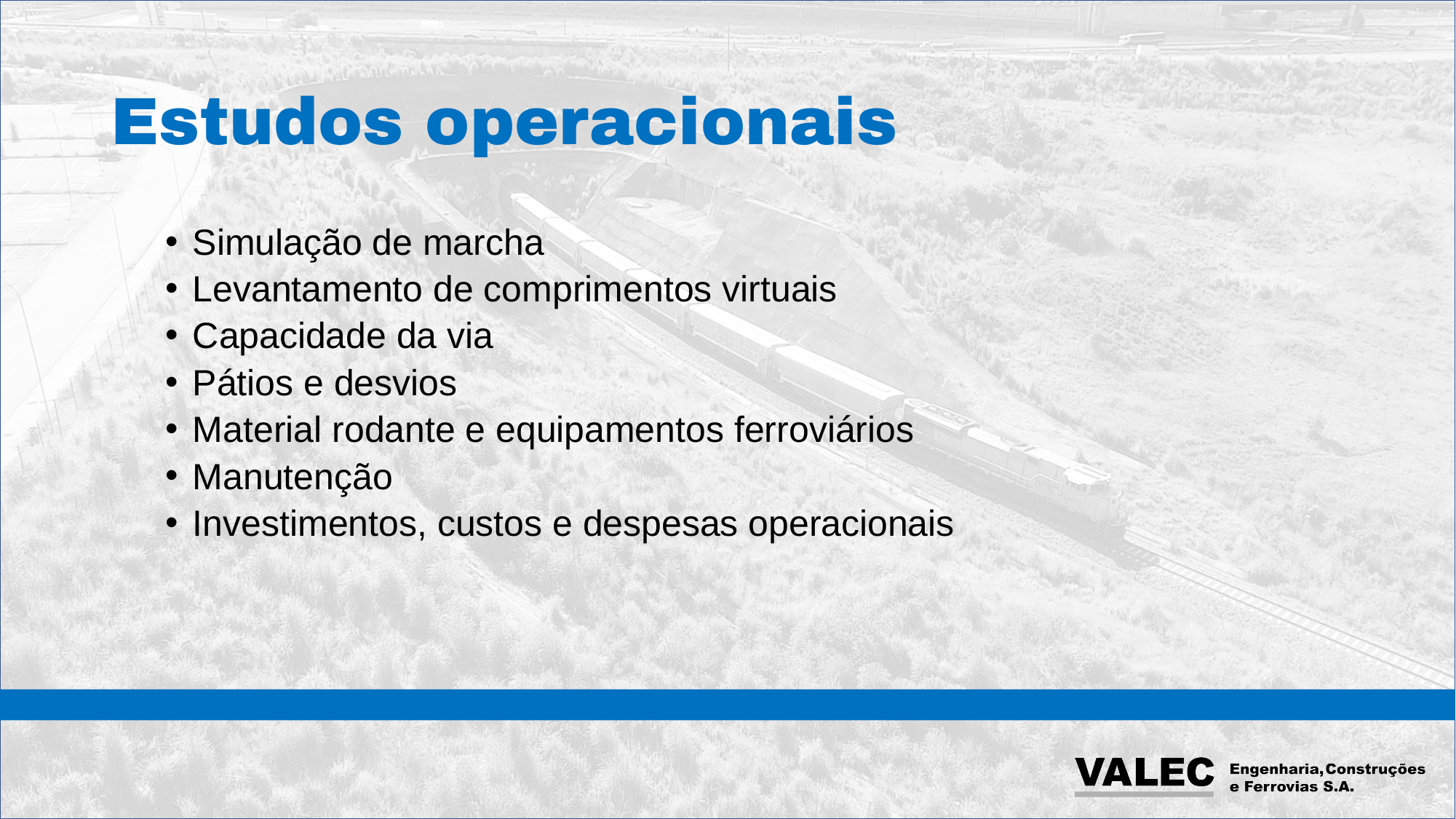

# Estudos operacionais
Simulação de marcha
Levantamento de comprimentos virtuais
Capacidade da via
Pátios e desvios
Material rodante e equipamentos ferroviários
Manutenção
Investimentos, custos e despesas operacionais